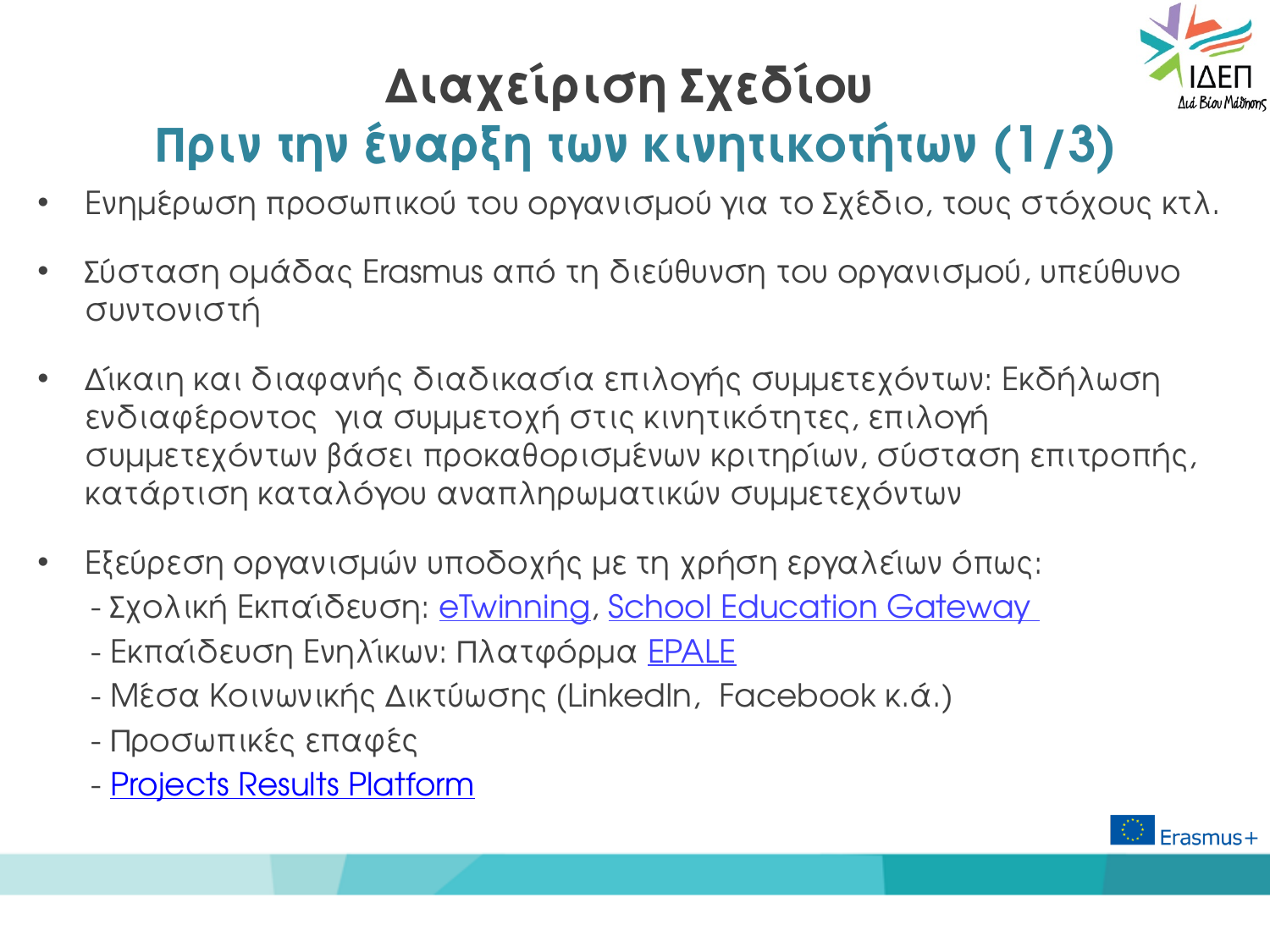

# Διαχείριση Σχεδίου Πριν την έναρξη των κινητικοτήτων (1/3)
Ενημέρωση προσωπικού του οργανισμού για το Σχέδιο, τους στόχους κτλ.

Σύσταση ομάδας Erasmus από τη διεύθυνση του οργανισμού, υπεύθυνο συντονιστή

Δίκαιη και διαφανής διαδικασία επιλογής συμμετεχόντων: Εκδήλωση ενδιαφέροντος  για συμμετοχή στις κινητικότητες, επιλογή συμμετεχόντων βάσει προκαθορισμένων κριτηρίων, σύσταση επιτροπής, κατάρτιση καταλόγου αναπληρωματικών συμμετεχόντων

Εξεύρεση οργανισμών υποδοχής με τη χρήση εργαλείων όπως:
      - Σχολική Εκπαίδευση: eTwinning, School Education Gateway
      - Εκπαίδευση Ενηλίκων: Πλατφόρμα EPALE
      - Μέσα Κοινωνικής Δικτύωσης (LinkedIn,  Facebook κ.ά.)
      - Προσωπικές επαφές
      - Projects Results Platform